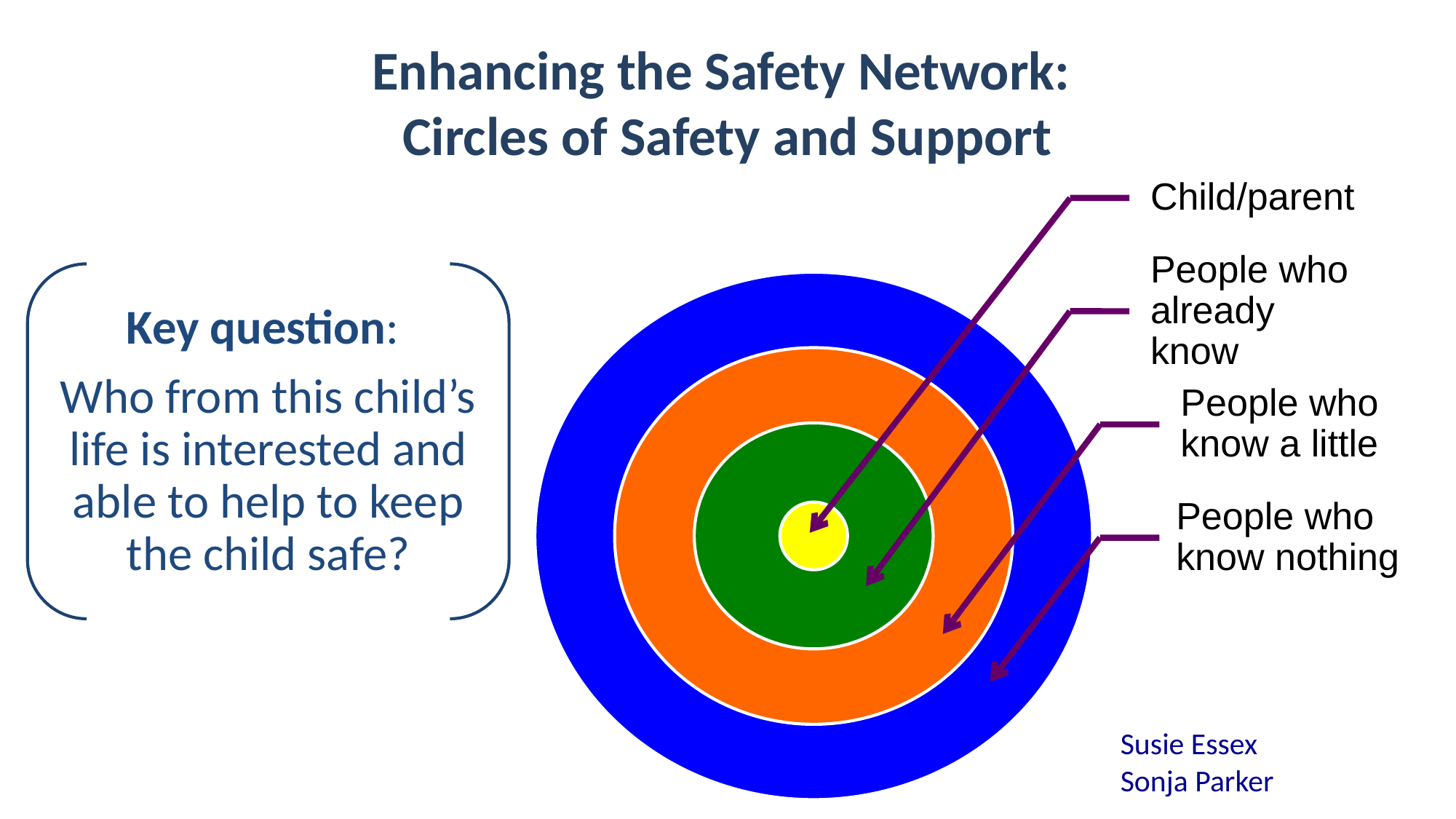

# Enhancing the Safety Network: Circles of Safety and Support
Child/parent
People who already know
People who know a little
People who know nothing
Key question:
Who from this child’s life is interested and able to help to keep the child safe?

Susie Essex
Sonja Parker